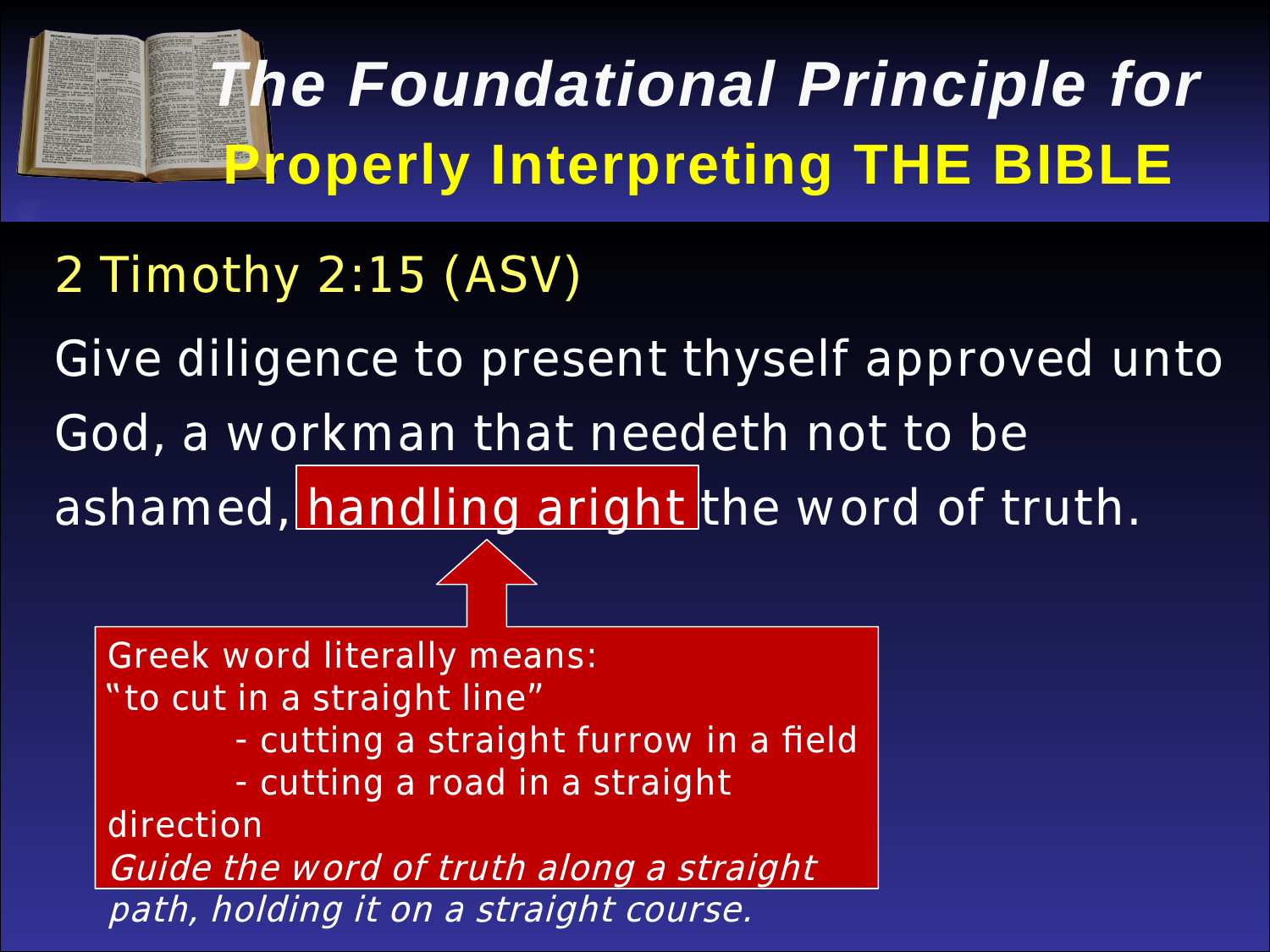

The Foundational Principle for
Properly Interpreting THE BIBLE
2 Timothy 2:15 (ASV)
Give diligence to present thyself approved unto God, a workman that needeth not to be ashamed, handling aright the word of truth.

Greek word literally means:
“to cut in a straight line”
	- cutting a straight furrow in a field
	- cutting a road in a straight direction
Guide the word of truth along a straight path, holding it on a straight course.